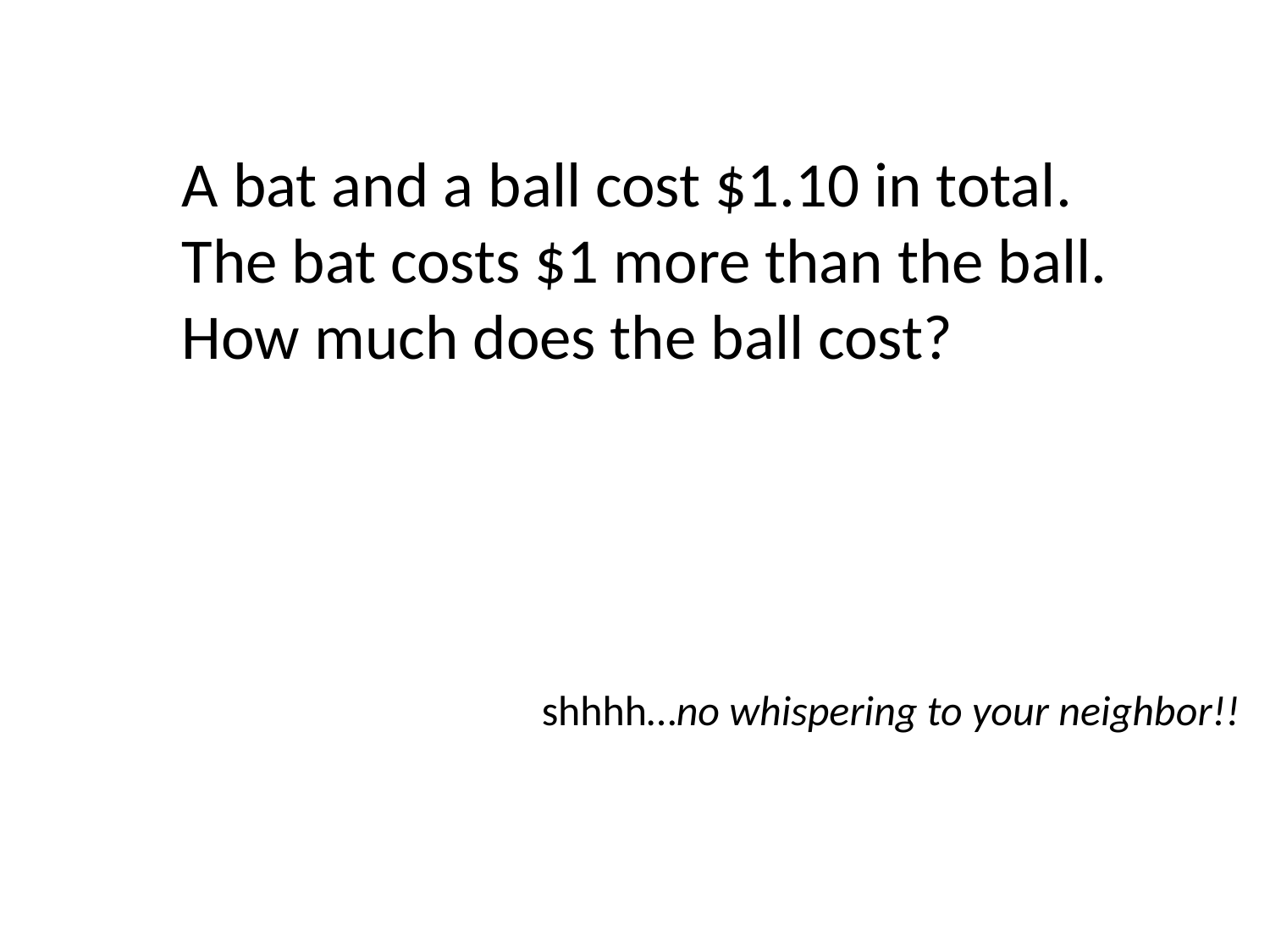

A bat and a ball cost $1.10 in total. The bat costs $1 more than the ball. How much does the ball cost?
shhhh…no whispering to your neighbor!!